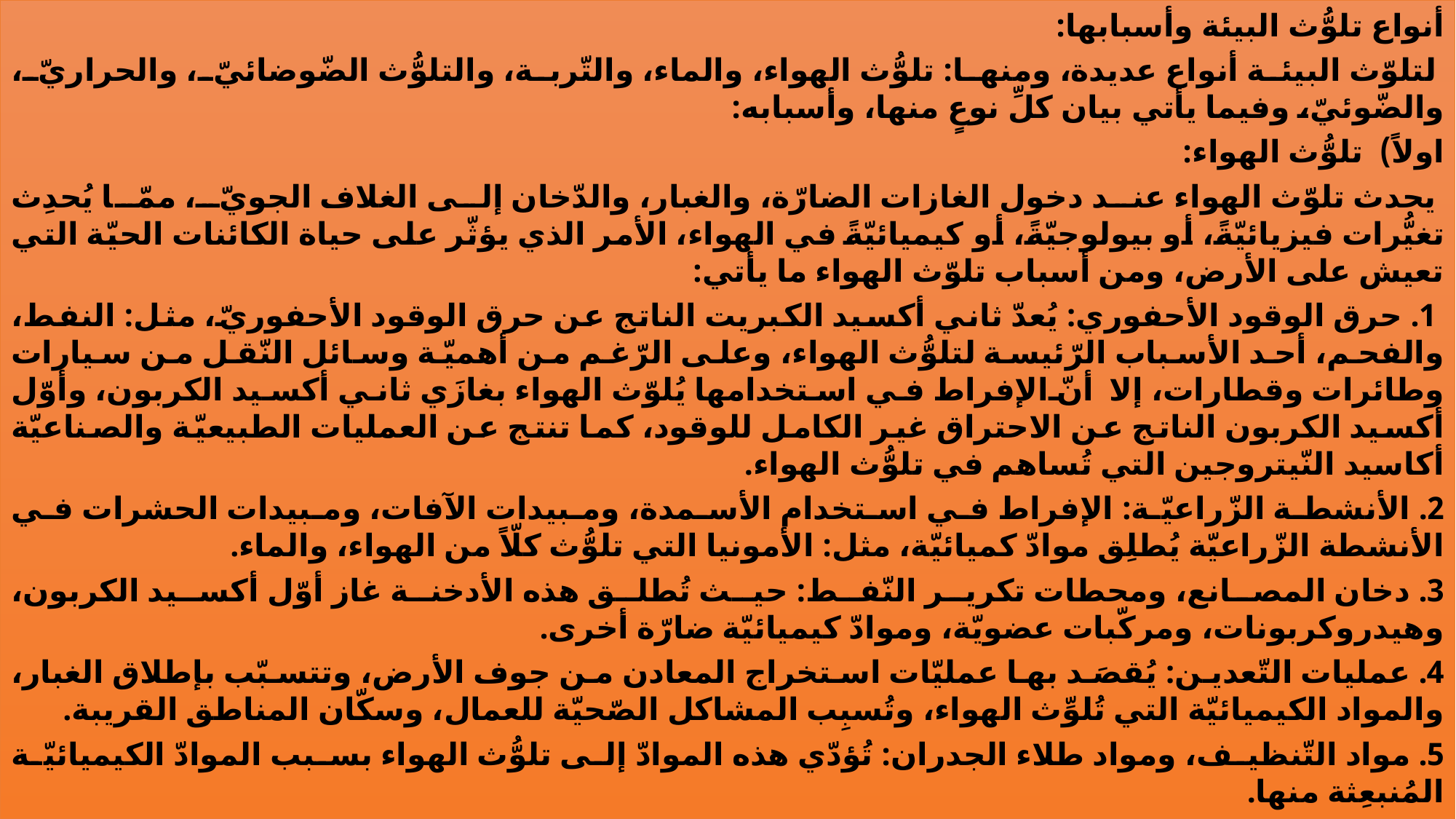

أنواع تلوُّث البيئة وأسبابها:
 لتلوّث البيئة أنواع عديدة، ومنها: تلوُّث الهواء، والماء، والتّربة، والتلوُّث الضّوضائيّ، والحراريّ، والضّوئيّ، وفيما يأتي بيان كلِّ نوعٍ منها، وأسبابه:
اولاً)  تلوُّث الهواء:
 يحدث تلوّث الهواء عند دخول الغازات الضارّة، والغبار، والدّخان إلى الغلاف الجويّ، ممّا يُحدِث تغيُّرات فيزيائيّةً، أو بيولوجيّةً، أو كيميائيّةً في الهواء، الأمر الذي يؤثّر على حياة الكائنات الحيّة التي تعيش على الأرض، ومن أسباب تلوّث الهواء ما يأتي:
 1. حرق الوقود الأحفوري: يُعدّ ثاني أكسيد الكبريت الناتج عن حرق الوقود الأحفوريّ، مثل: النفط، والفحم، أحد الأسباب الرّئيسة لتلوُّث الهواء، وعلى الرّغم من أهميّة وسائل النّقل من سيارات وطائرات وقطارات، إلا أنّ الإفراط في استخدامها يُلوّث الهواء بغازَي ثاني أكسيد الكربون، وأوّل أكسيد الكربون الناتج عن الاحتراق غير الكامل للوقود، كما تنتج عن العمليات الطبيعيّة والصناعيّة أكاسيد النّيتروجين التي تُساهم في تلوُّث الهواء.
2. الأنشطة الزّراعيّة: الإفراط في استخدام الأسمدة، ومبيدات الآفات، ومبيدات الحشرات في الأنشطة الزّراعيّة يُطلِق موادّ كميائيّة، مثل: الأمونيا التي تلوُّث كلّاً من الهواء، والماء.
3. دخان المصانع، ومحطات تكرير النّفط: حيث تُطلق هذه الأدخنة غاز أوّل أكسيد الكربون، وهيدروكربونات، ومركّبات عضويّة، وموادّ كيميائيّة ضارّة أخرى.
4. عمليات التّعدين: يُقصَد بها عمليّات استخراج المعادن من جوف الأرض، وتتسبّب بإطلاق الغبار، والمواد الكيميائيّة التي تُلوِّث الهواء، وتُسبِب المشاكل الصّحيّة للعمال، وسكّان المناطق القريبة.
5. مواد التّنظيف، ومواد طلاء الجدران: تُؤدّي هذه الموادّ إلى تلوُّث الهواء بسبب الموادّ الكيميائيّة المُنبعِثة منها.